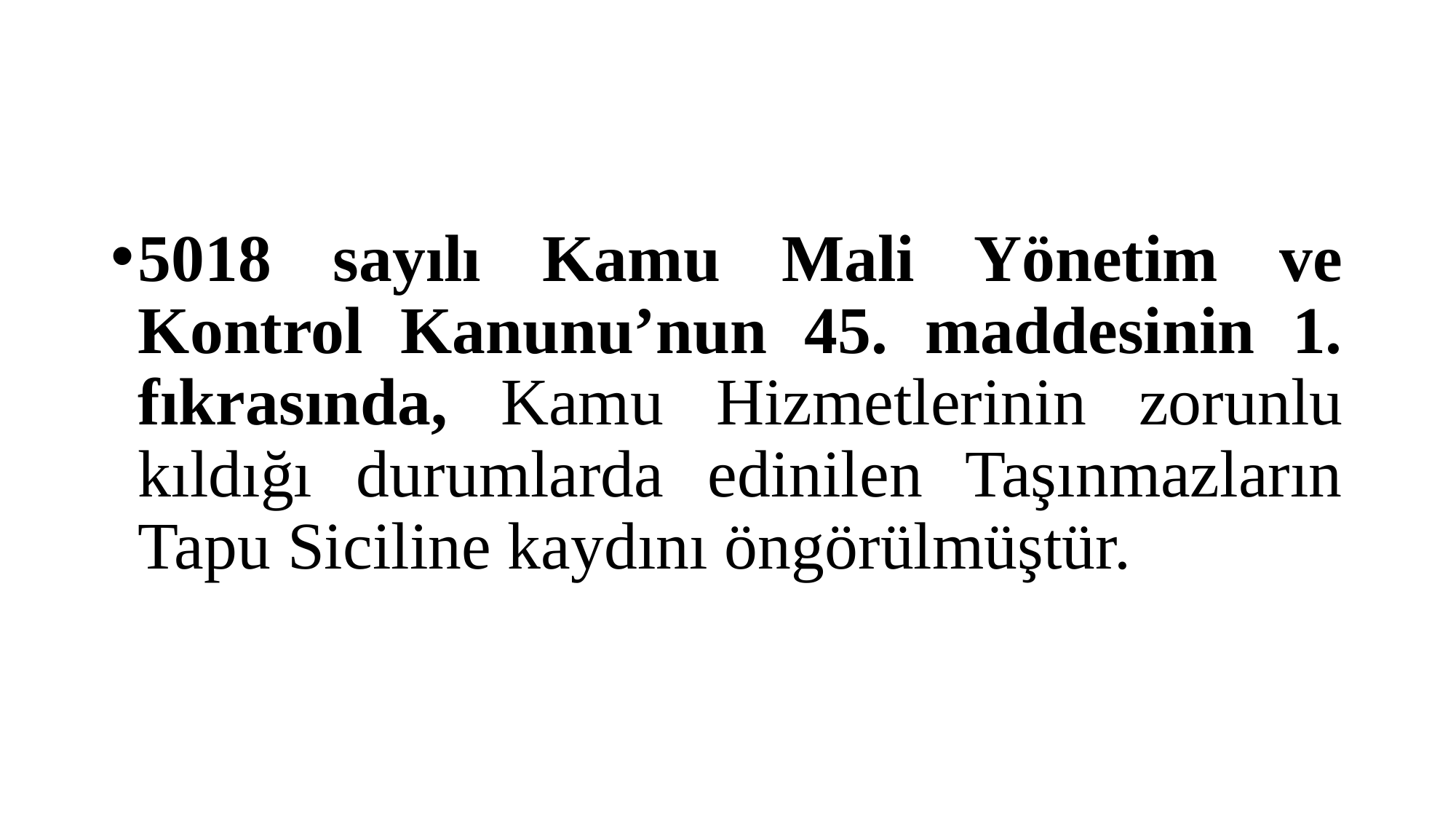

#
5018 sayılı Kamu Mali Yönetim ve Kontrol Kanunu’nun 45. maddesinin 1. fıkrasında, Kamu Hizmetlerinin zorunlu kıldığı durumlarda edinilen Taşınmazların Tapu Siciline kaydını öngörülmüştür.